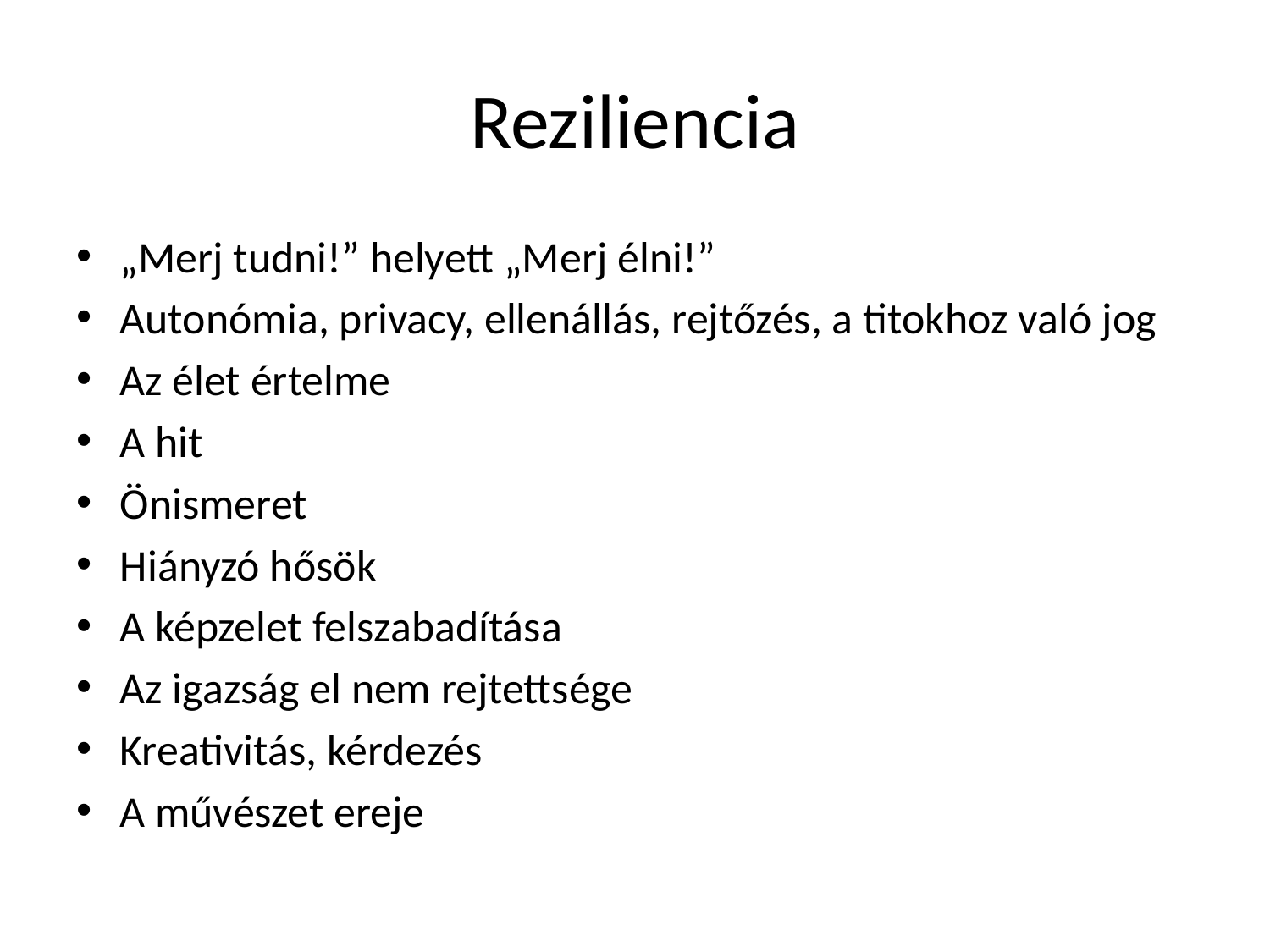

# Reziliencia
„Merj tudni!” helyett „Merj élni!”
Autonómia, privacy, ellenállás, rejtőzés, a titokhoz való jog
Az élet értelme
A hit
Önismeret
Hiányzó hősök
A képzelet felszabadítása
Az igazság el nem rejtettsége
Kreativitás, kérdezés
A művészet ereje